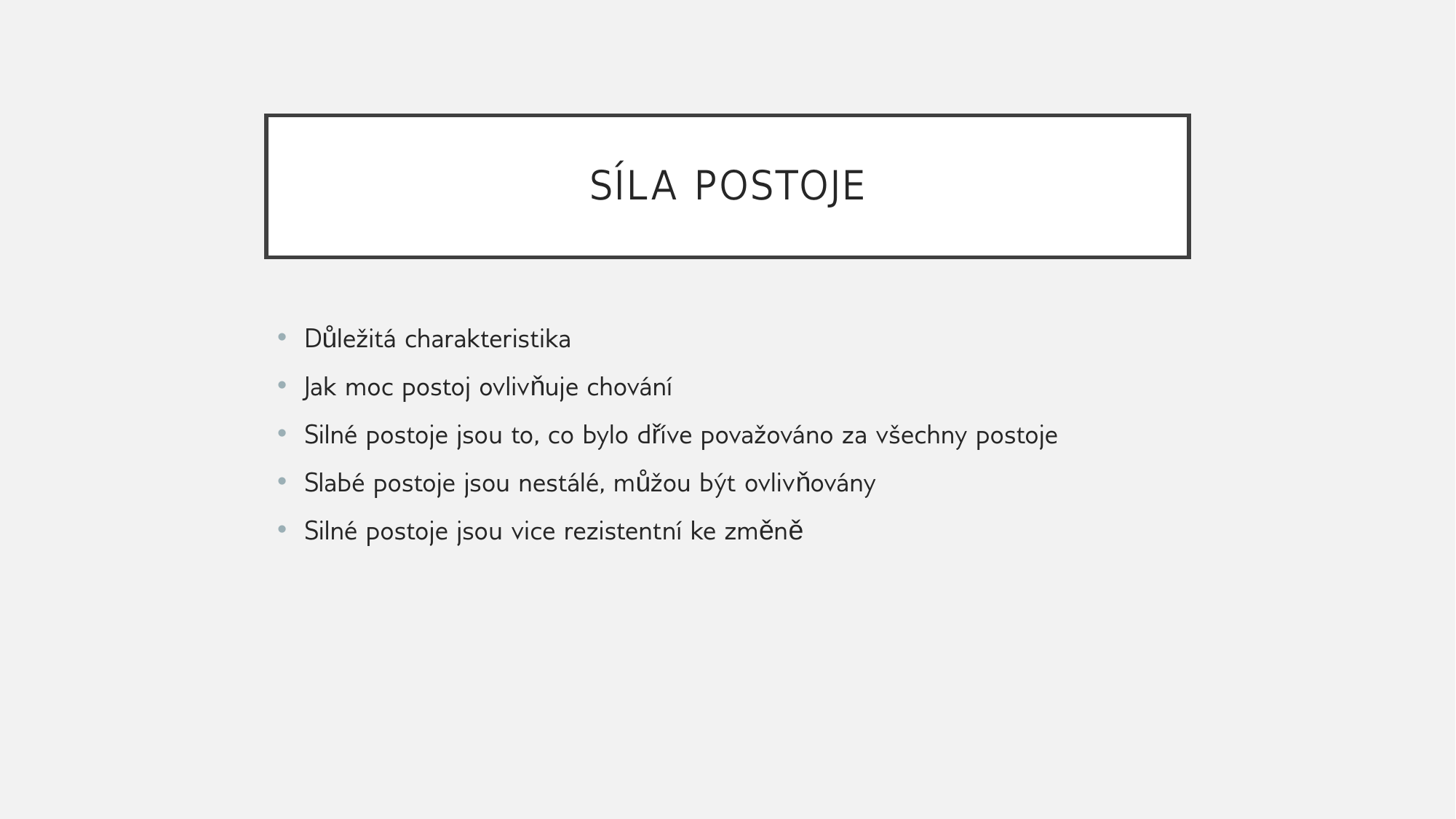

# Síla postoje
Důležitá charakteristika
Jak moc postoj ovlivňuje chování
Silné postoje jsou to, co bylo dříve považováno za všechny postoje
Slabé postoje jsou nestálé, můžou být ovlivňovány
Silné postoje jsou vice rezistentní ke změně